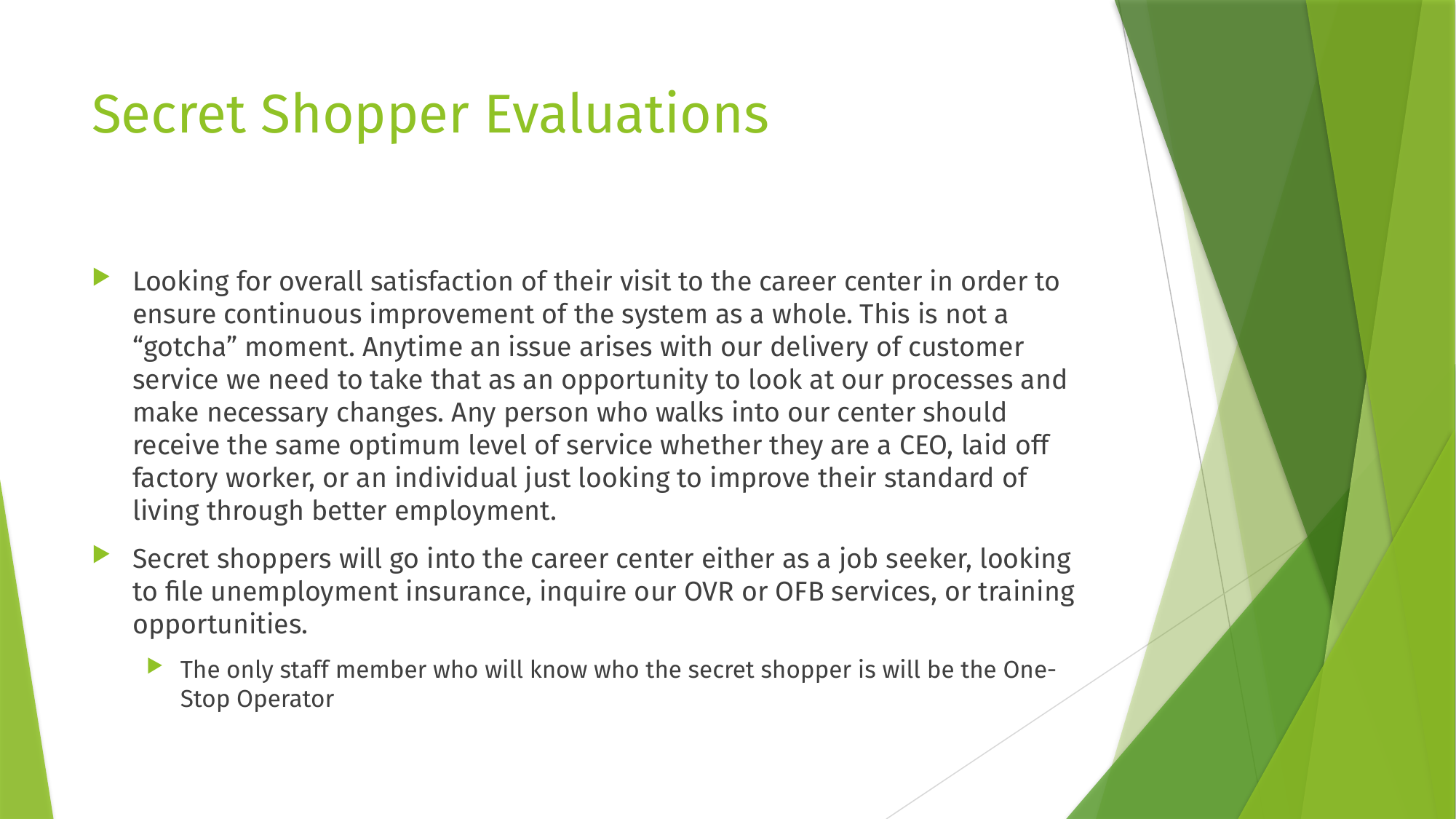

# Secret Shopper Evaluations
Looking for overall satisfaction of their visit to the career center in order to ensure continuous improvement of the system as a whole. This is not a “gotcha” moment. Anytime an issue arises with our delivery of customer service we need to take that as an opportunity to look at our processes and make necessary changes. Any person who walks into our center should receive the same optimum level of service whether they are a CEO, laid off factory worker, or an individual just looking to improve their standard of living through better employment.
Secret shoppers will go into the career center either as a job seeker, looking to file unemployment insurance, inquire our OVR or OFB services, or training opportunities.
The only staff member who will know who the secret shopper is will be the One-Stop Operator